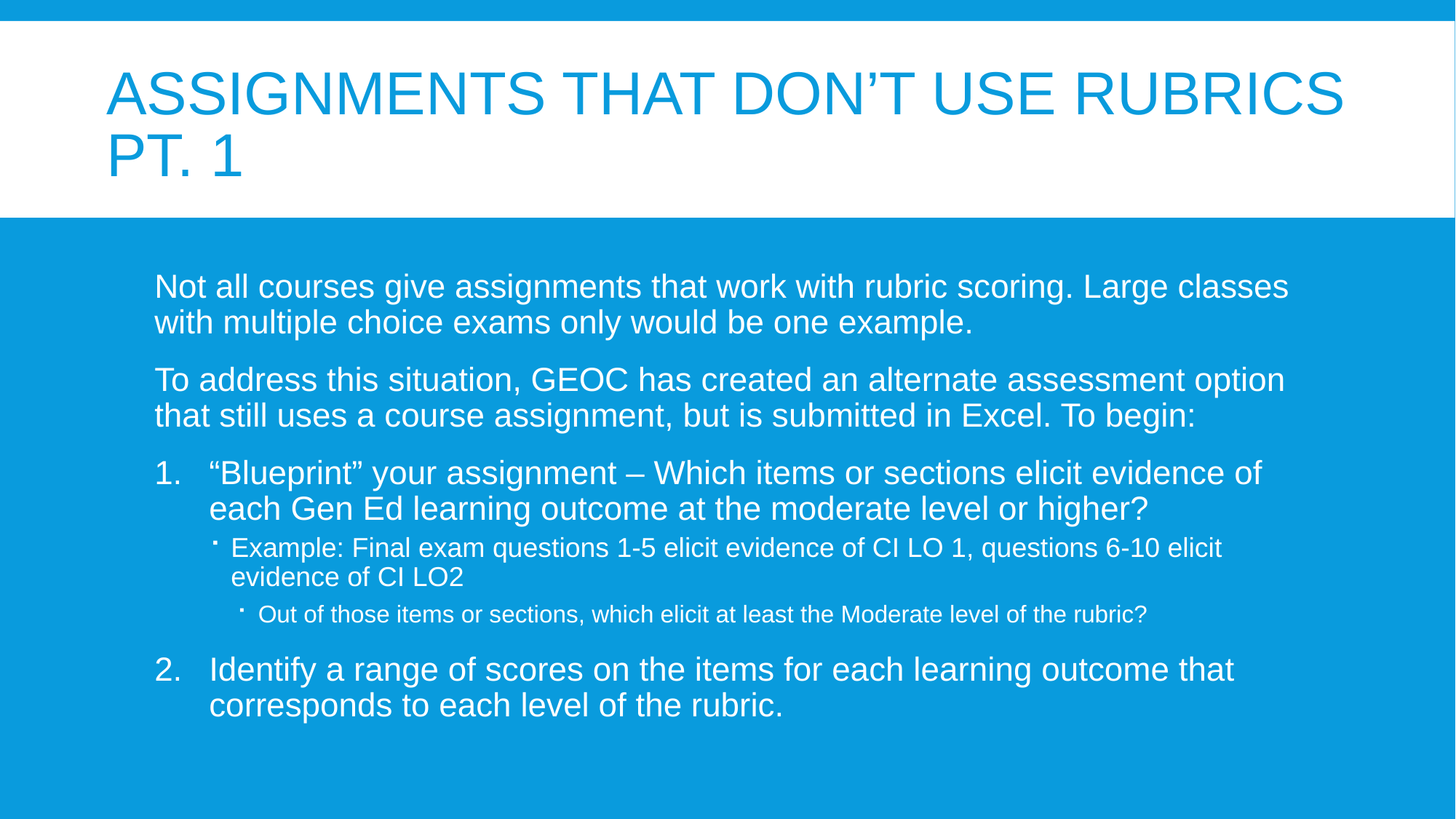

# Assignments That Don’t Use Rubrics Pt. 1
Not all courses give assignments that work with rubric scoring. Large classes with multiple choice exams only would be one example.
To address this situation, GEOC has created an alternate assessment option that still uses a course assignment, but is submitted in Excel. To begin:
“Blueprint” your assignment – Which items or sections elicit evidence of each Gen Ed learning outcome at the moderate level or higher?
Example: Final exam questions 1-5 elicit evidence of CI LO 1, questions 6-10 elicit evidence of CI LO2
Out of those items or sections, which elicit at least the Moderate level of the rubric?
Identify a range of scores on the items for each learning outcome that corresponds to each level of the rubric.